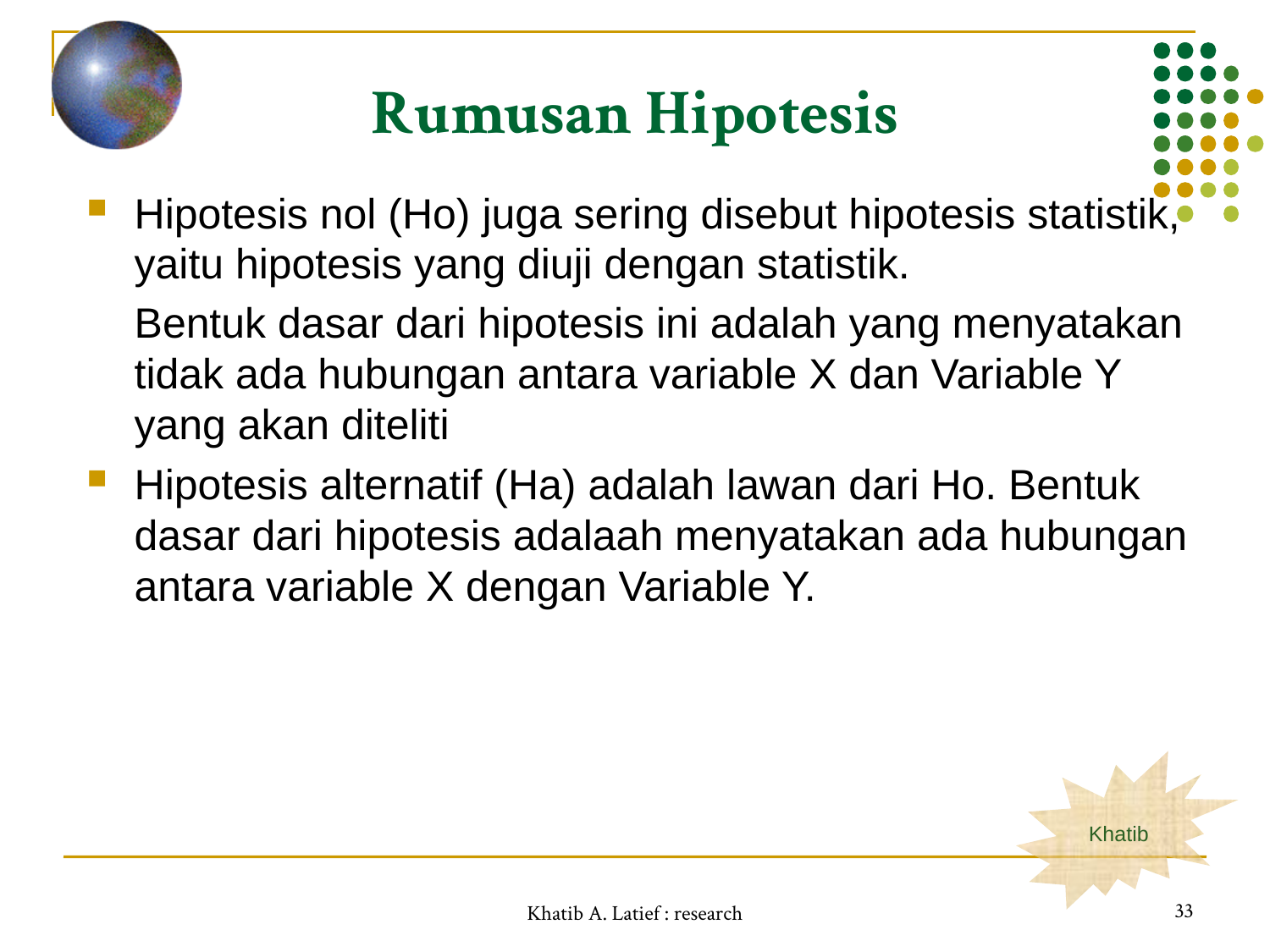

Rumusan Hipotesis
Hipotesis nol (Ho) juga sering disebut hipotesis statistik, yaitu hipotesis yang diuji dengan statistik.
	Bentuk dasar dari hipotesis ini adalah yang menyatakan tidak ada hubungan antara variable X dan Variable Y yang akan diteliti
Hipotesis alternatif (Ha) adalah lawan dari Ho. Bentuk dasar dari hipotesis adalaah menyatakan ada hubungan antara variable X dengan Variable Y.
33
Khatib A. Latief : research